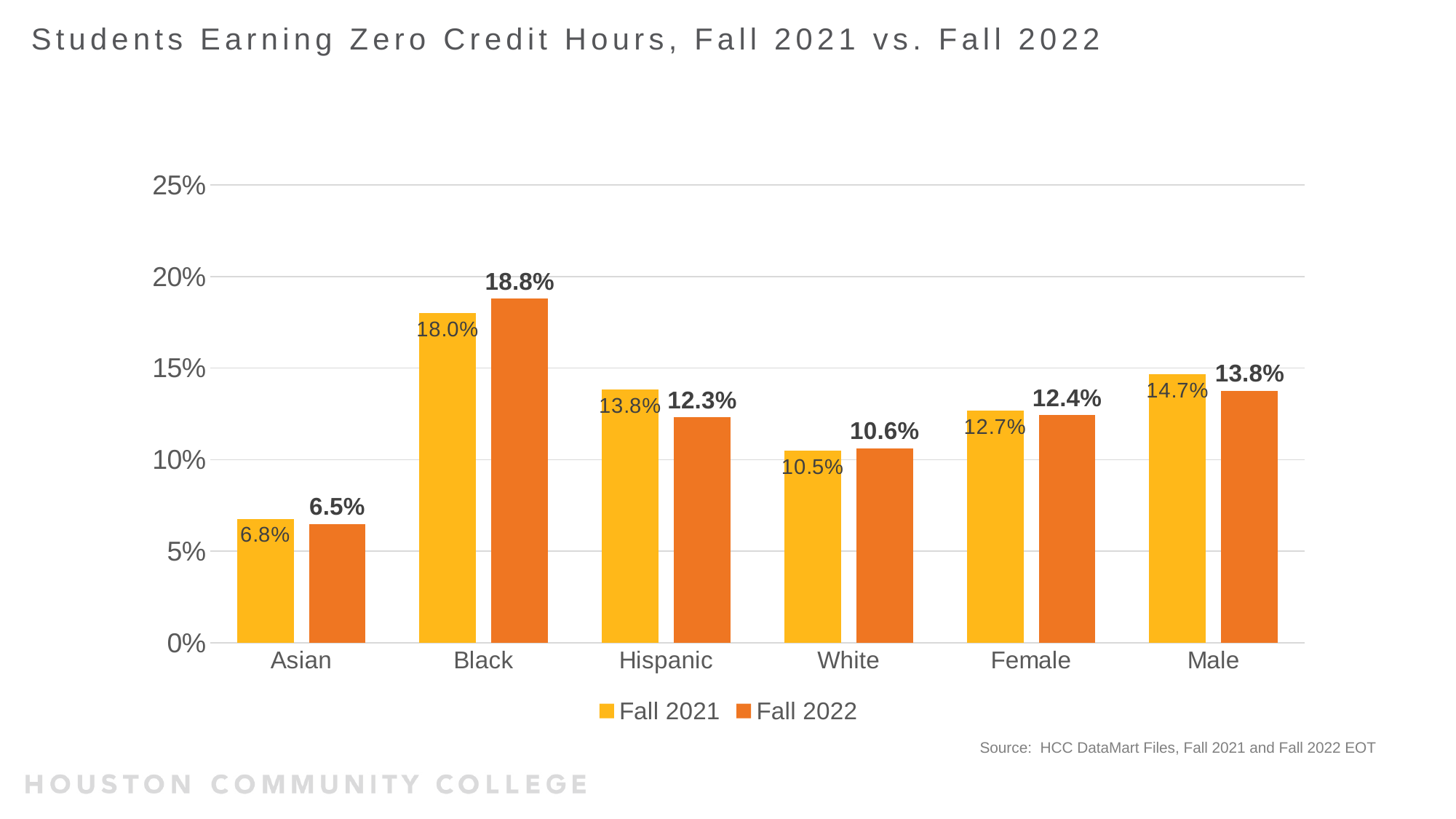

# Students Earning Zero Credit Hours, Fall 2021 vs. Fall 2022

### Chart

| Category | Fall 2021 | Fall 2022 |
|---|---|---|
| Asian | 0.0677 | 0.0647 |
| Black | 0.1799 | 0.1879 |
| Hispanic | 0.1381 | 0.123 |
| White | 0.1048 | 0.1062 |
| Female | 0.1268 | 0.1243 |
| Male | 0.1467 | 0.1376 |
Source:  HCC DataMart Files, Fall 2021 and Fall 2022 EOT